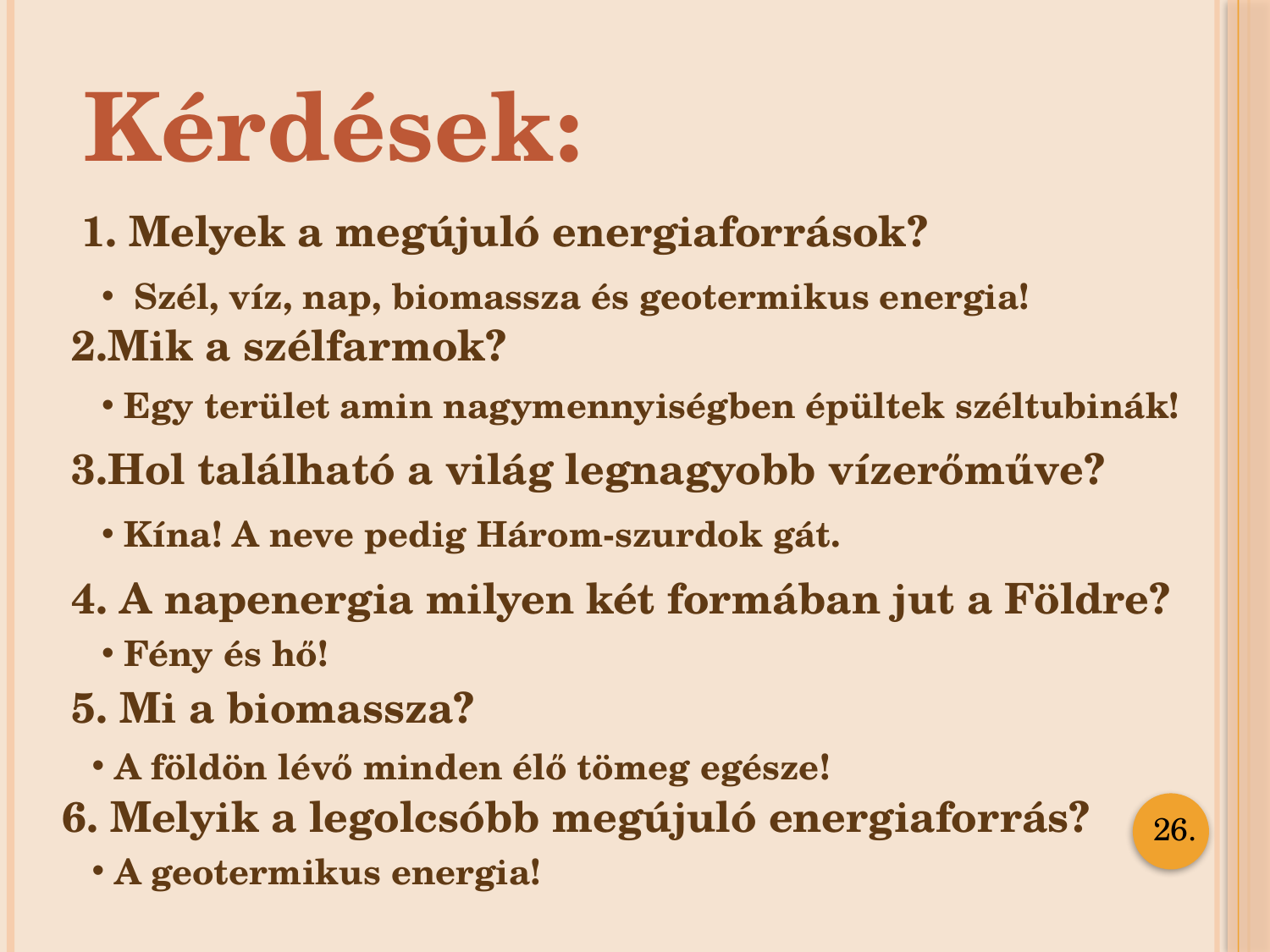

Kérdések:
1. Melyek a megújuló energiaforrások?
  Szél, víz, nap, biomassza és geotermikus energia!
2.Mik a szélfarmok?
 Egy terület amin nagymennyiségben épültek széltubinák!
3.Hol található a világ legnagyobb vízerőműve?
 Kína! A neve pedig Három-szurdok gát.
4. A napenergia milyen két formában jut a Földre?
 Fény és hő!
5. Mi a biomassza?
 A földön lévő minden élő tömeg egésze!
6. Melyik a legolcsóbb megújuló energiaforrás?
26.
 A geotermikus energia!